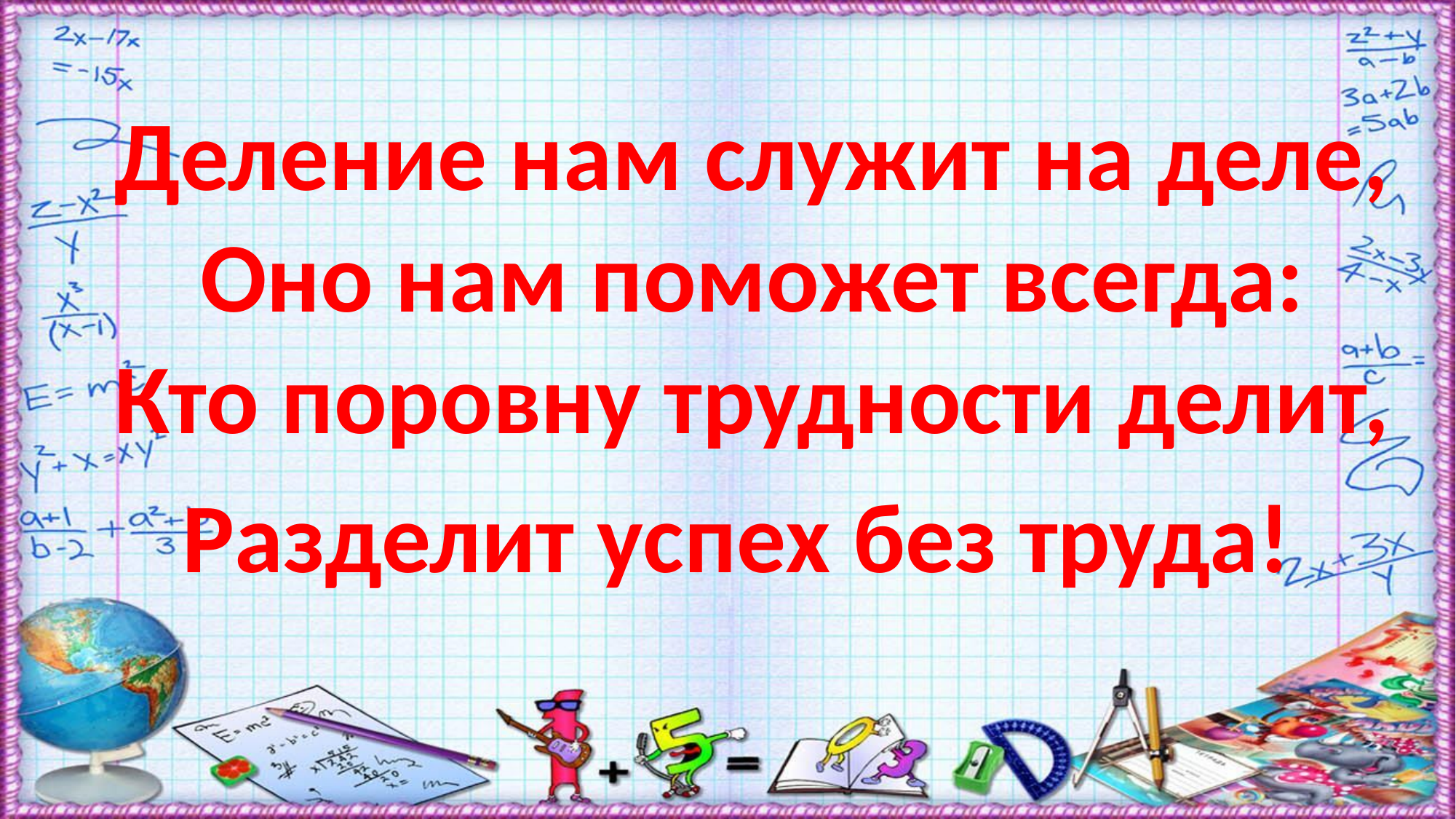

Деление нам служит на деле,
Оно нам поможет всегда:
Кто поровну трудности делит, Разделит успех без труда!